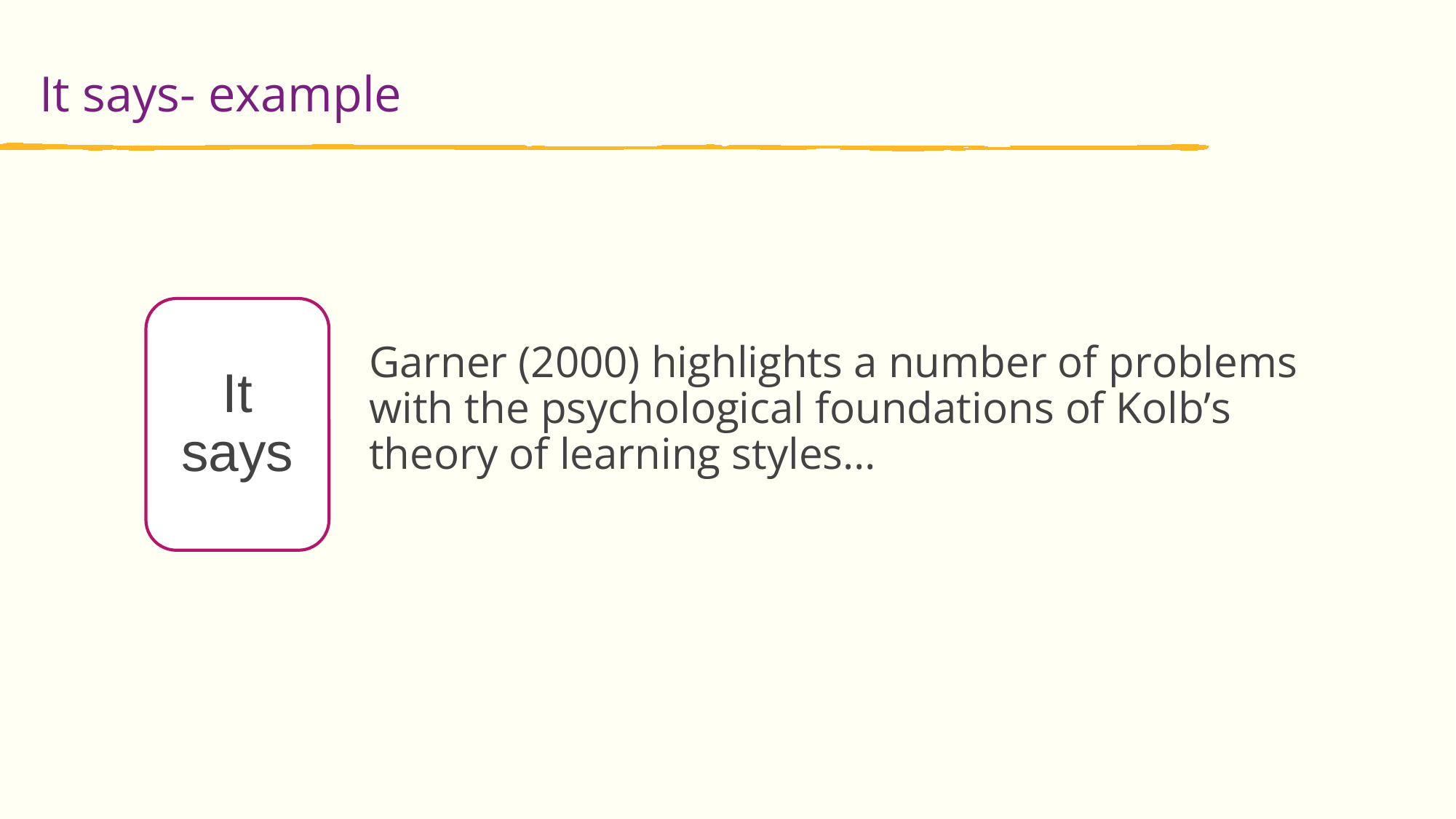

It says- example

It says
Garner (2000) highlights a number of problems with the psychological foundations of Kolb’s theory of learning styles…